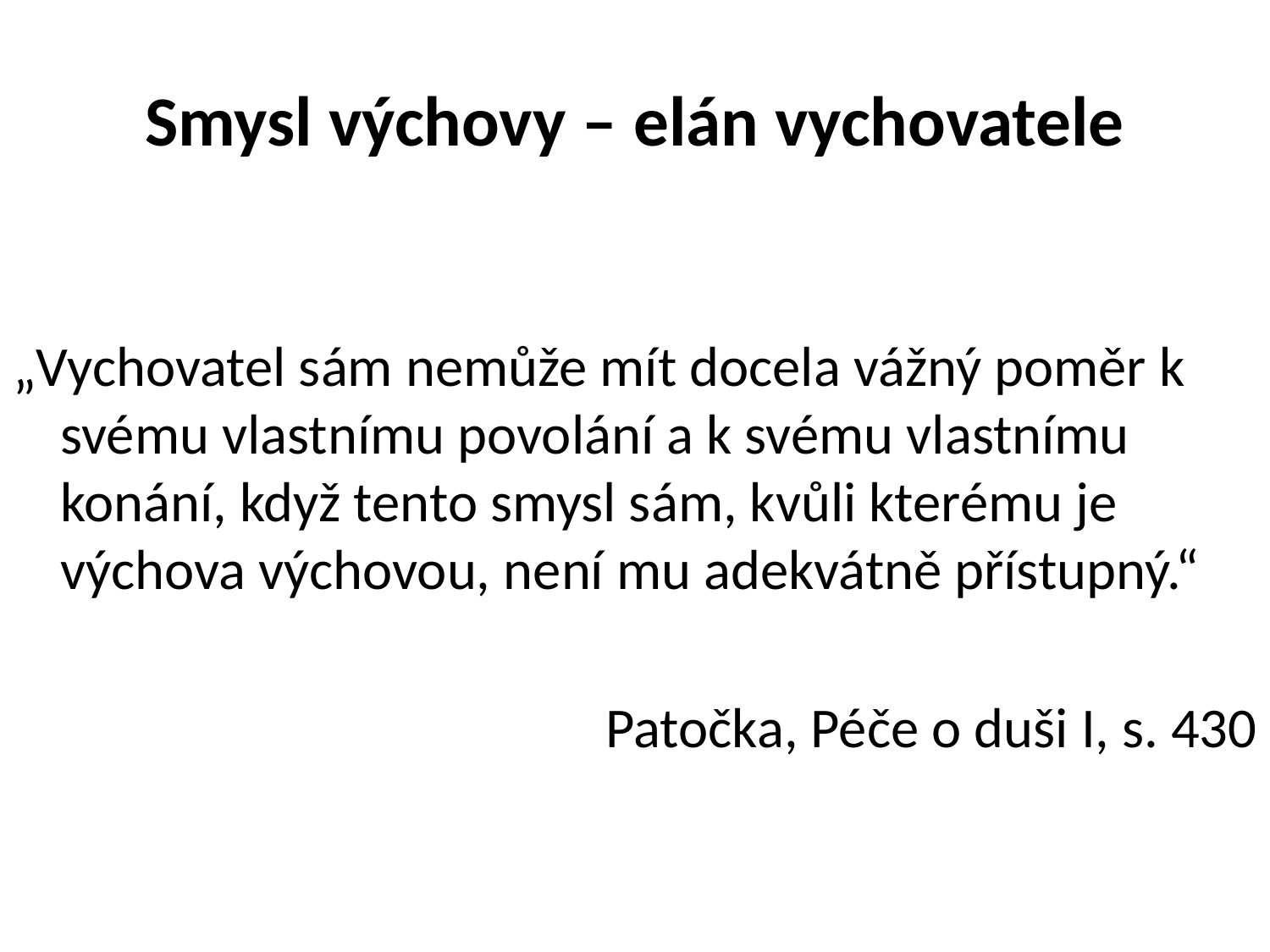

# Smysl výchovy – elán vychovatele
„Vychovatel sám nemůže mít docela vážný poměr k svému vlastnímu povolání a k svému vlastnímu konání, když tento smysl sám, kvůli kterému je výchova výchovou, není mu adekvátně přístupný.“

Patočka, Péče o duši I, s. 430